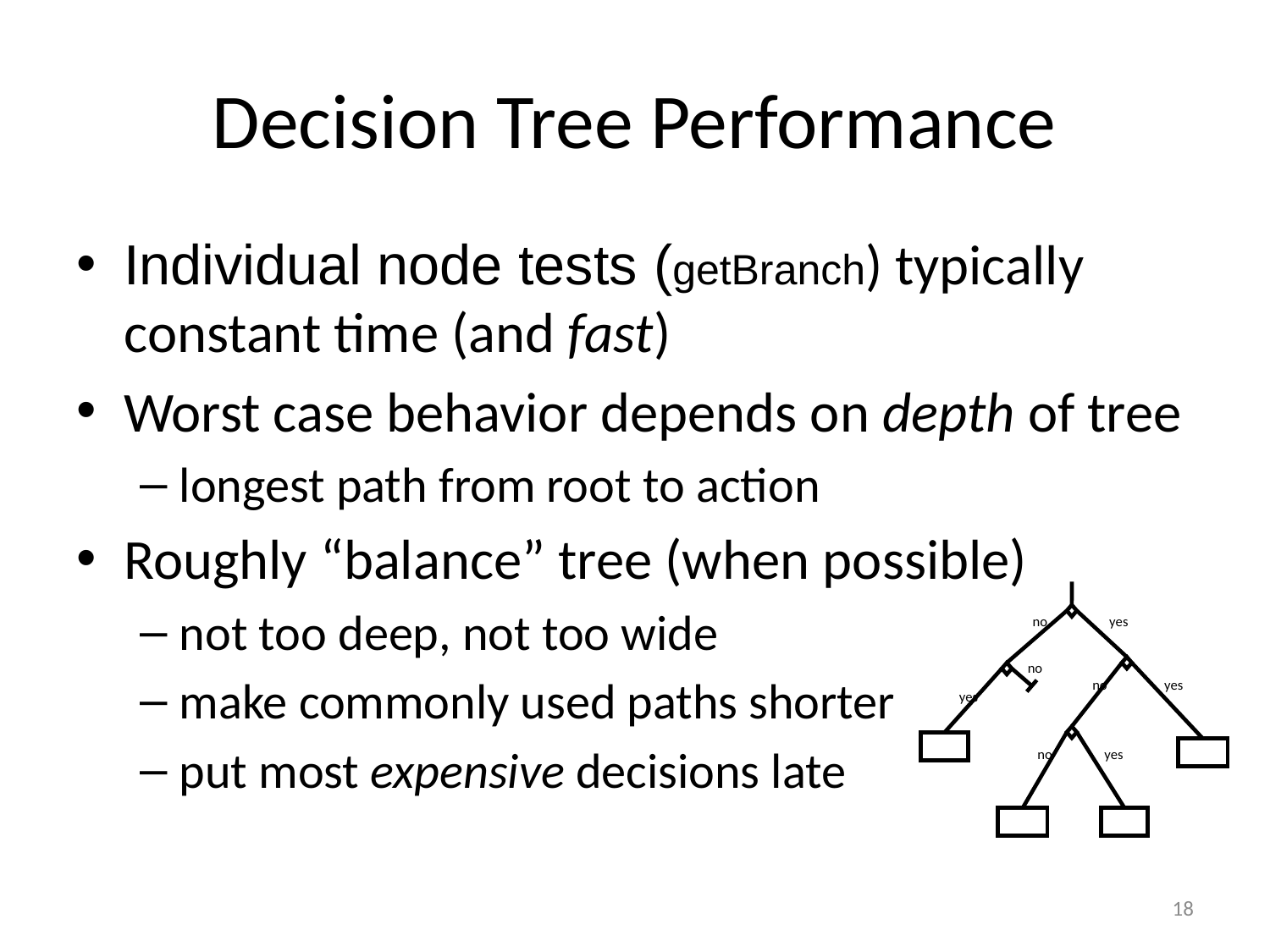

# Decision Tree Performance
Individual node tests (getBranch) typically constant time (and fast)
Worst case behavior depends on depth of tree
longest path from root to action
Roughly “balance” tree (when possible)
not too deep, not too wide
make commonly used paths shorter
put most expensive decisions late

no
yes
no

no
yes

yes

no
yes

18